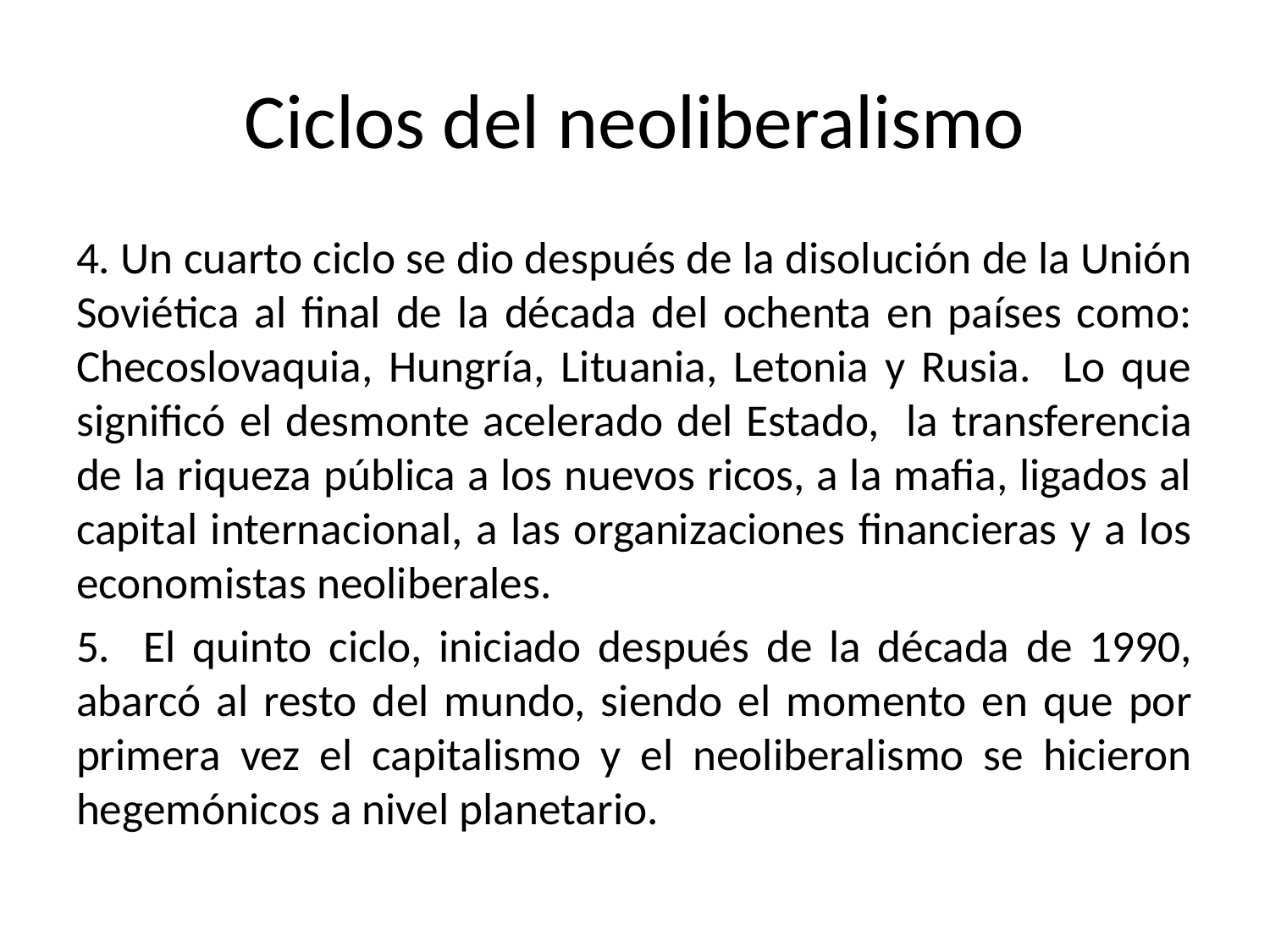

# Ciclos del neoliberalismo
4. Un cuarto ciclo se dio después de la disolución de la Unión Soviética al final de la década del ochenta en países como: Checoslovaquia, Hungría, Lituania, Letonia y Rusia.  Lo que significó el desmonte acelerado del Estado,  la transferencia de la riqueza pública a los nuevos ricos, a la mafia, ligados al capital internacional, a las organizaciones financieras y a los economistas neoliberales.
5.  El quinto ciclo, iniciado después de la década de 1990, abarcó al resto del mundo, siendo el momento en que por primera vez el capitalismo y el neoliberalismo se hicieron hegemónicos a nivel planetario.